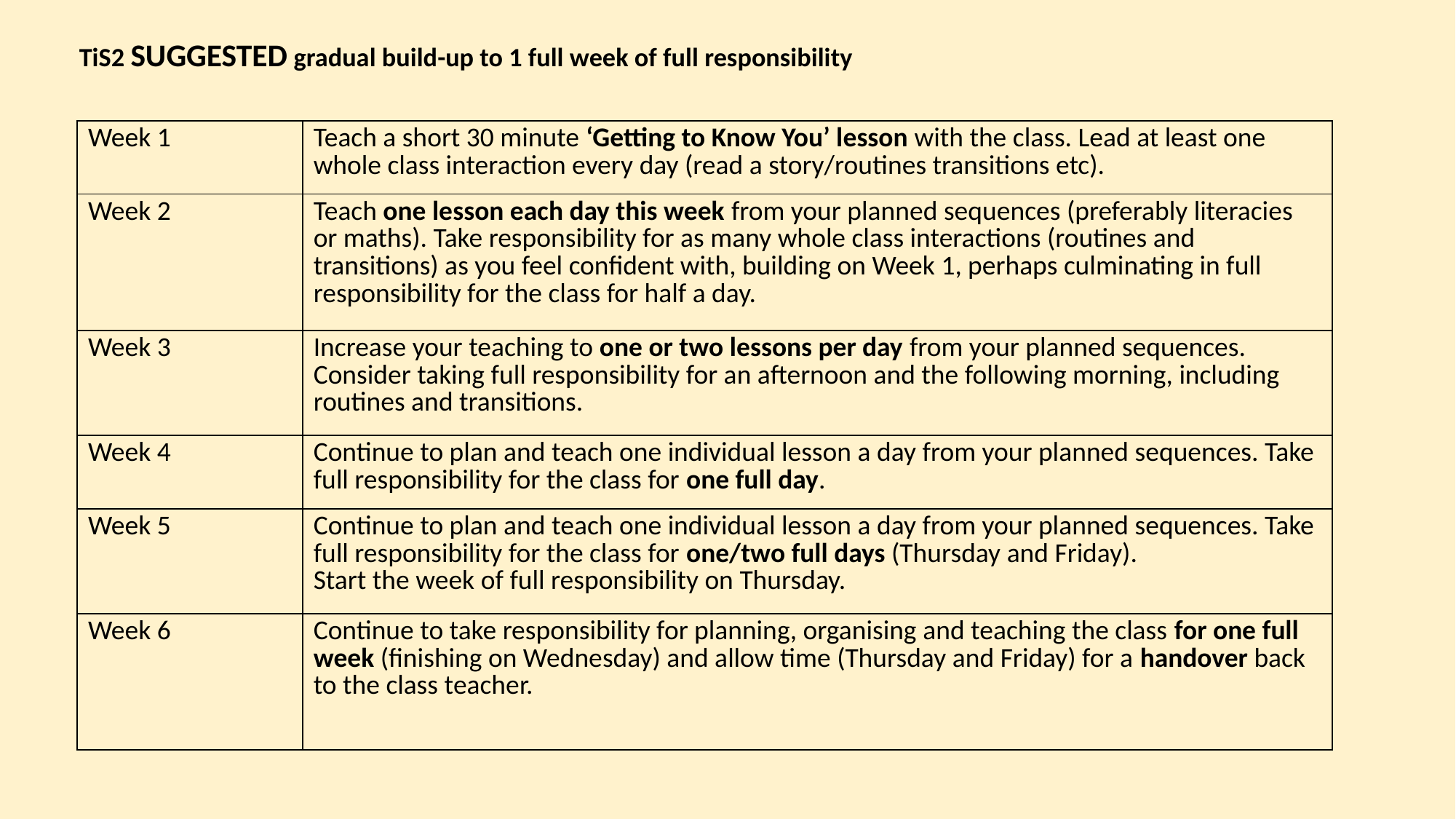

# TiS2 SUGGESTED gradual build-up to 1 full week of full responsibility
| Week 1 | Teach a short 30 minute ‘Getting to Know You’ lesson with the class. Lead at least one whole class interaction every day (read a story/routines transitions etc). |
| --- | --- |
| Week 2 | Teach one lesson each day this week from your planned sequences (preferably literacies or maths). Take responsibility for as many whole class interactions (routines and transitions) as you feel confident with, building on Week 1, perhaps culminating in full responsibility for the class for half a day. |
| Week 3 | Increase your teaching to one or two lessons per day from your planned sequences. Consider taking full responsibility for an afternoon and the following morning, including routines and transitions. |
| Week 4 | Continue to plan and teach one individual lesson a day from your planned sequences. Take full responsibility for the class for one full day. |
| Week 5 | Continue to plan and teach one individual lesson a day from your planned sequences. Take full responsibility for the class for one/two full days (Thursday and Friday). Start the week of full responsibility on Thursday. |
| Week 6 | Continue to take responsibility for planning, organising and teaching the class for one full week (finishing on Wednesday) and allow time (Thursday and Friday) for a handover back to the class teacher. |